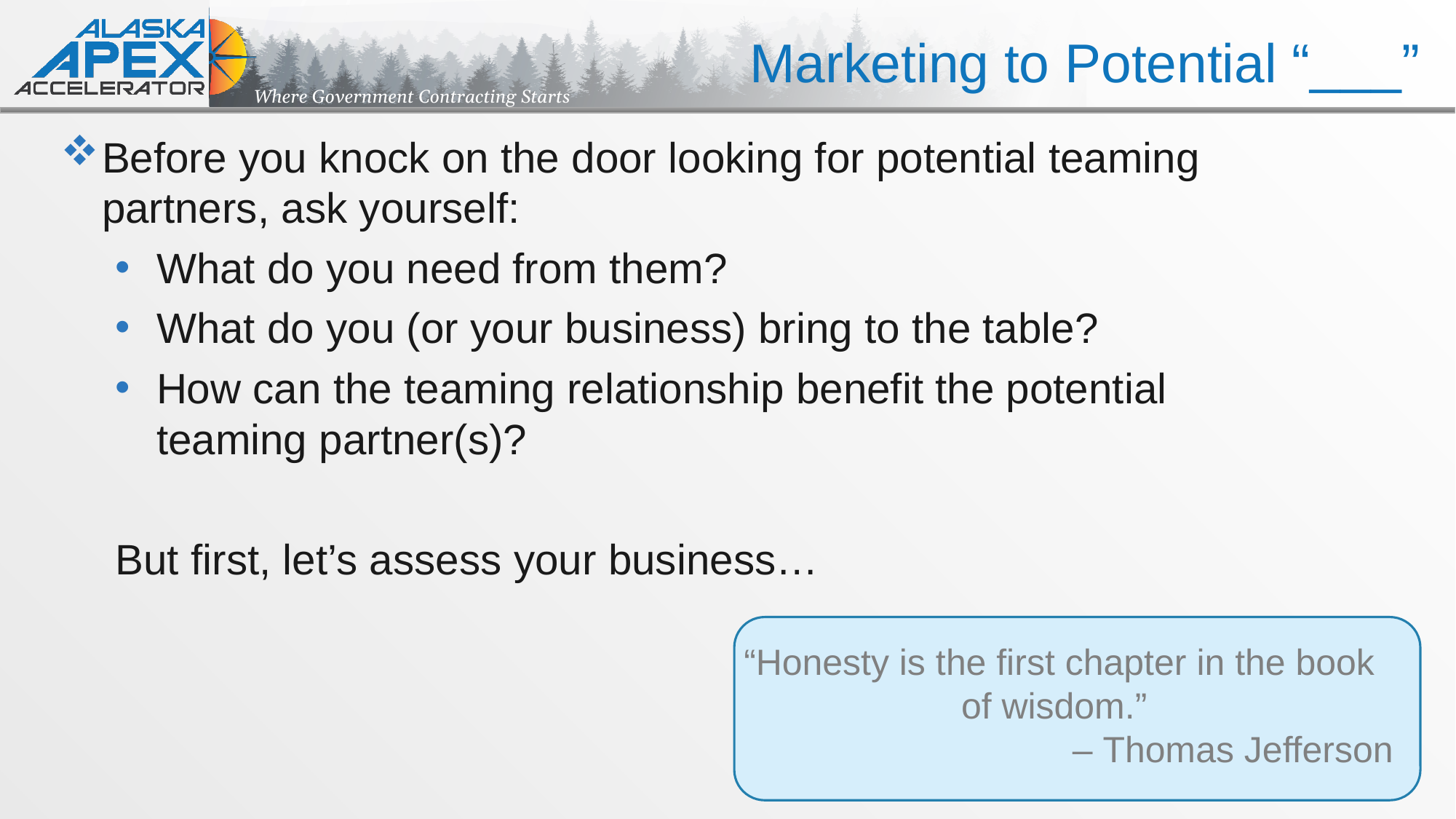

Marketing to Potential “___”
Before you knock on the door looking for potential teaming partners, ask yourself:
What do you need from them?
What do you (or your business) bring to the table?
How can the teaming relationship benefit the potential teaming partner(s)?

But first, let’s assess your business…

“Honesty is the first chapter in the book of wisdom.”
– Thomas Jefferson